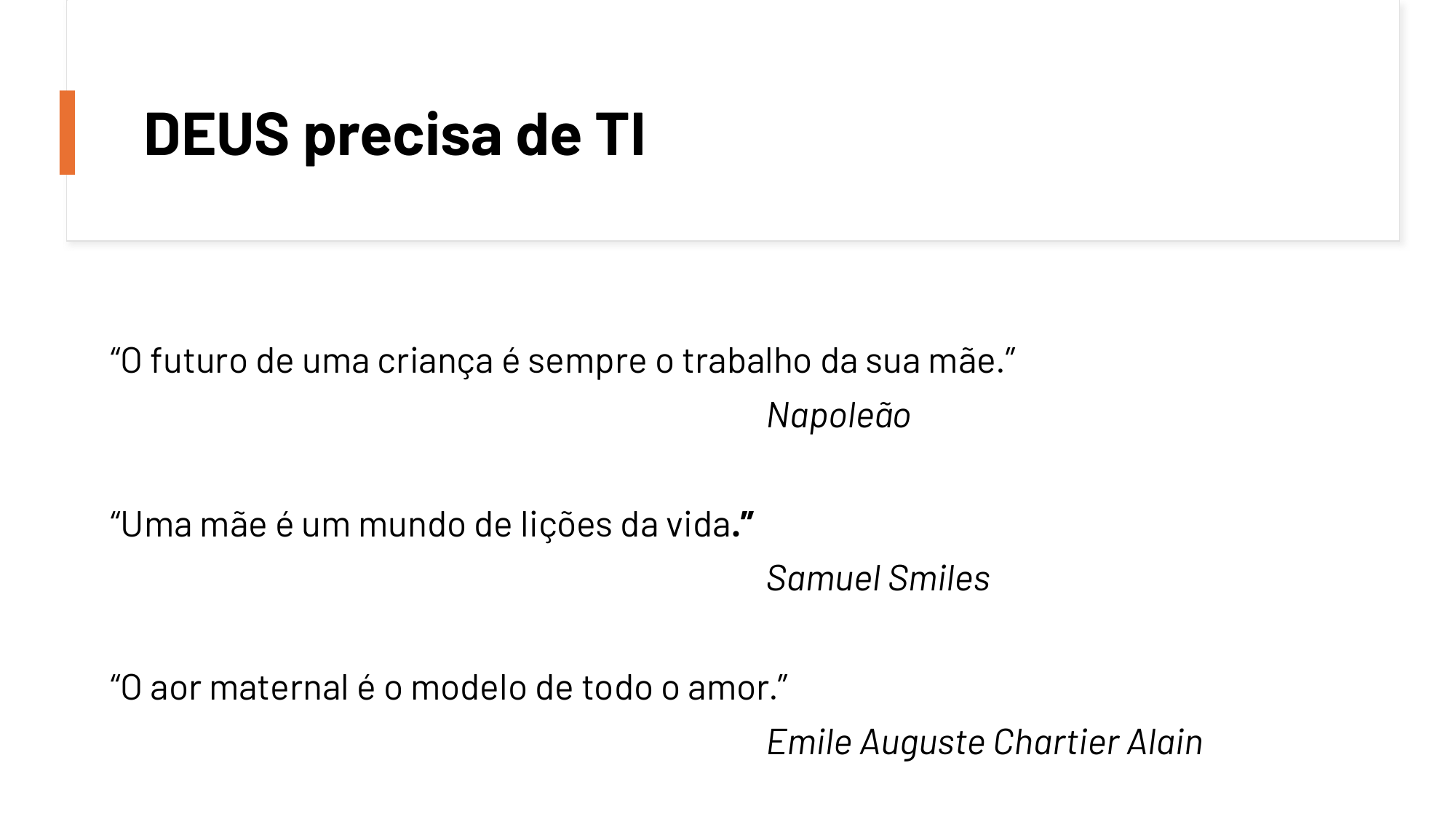

# DEUS precisa de TI

“O futuro de uma criança é sempre o trabalho da sua mãe.”
						Napoleão

“Uma mãe é um mundo de lições da vida.”
						Samuel Smiles

“O aor maternal é o modelo de todo o amor.”
						Emile Auguste Chartier Alain